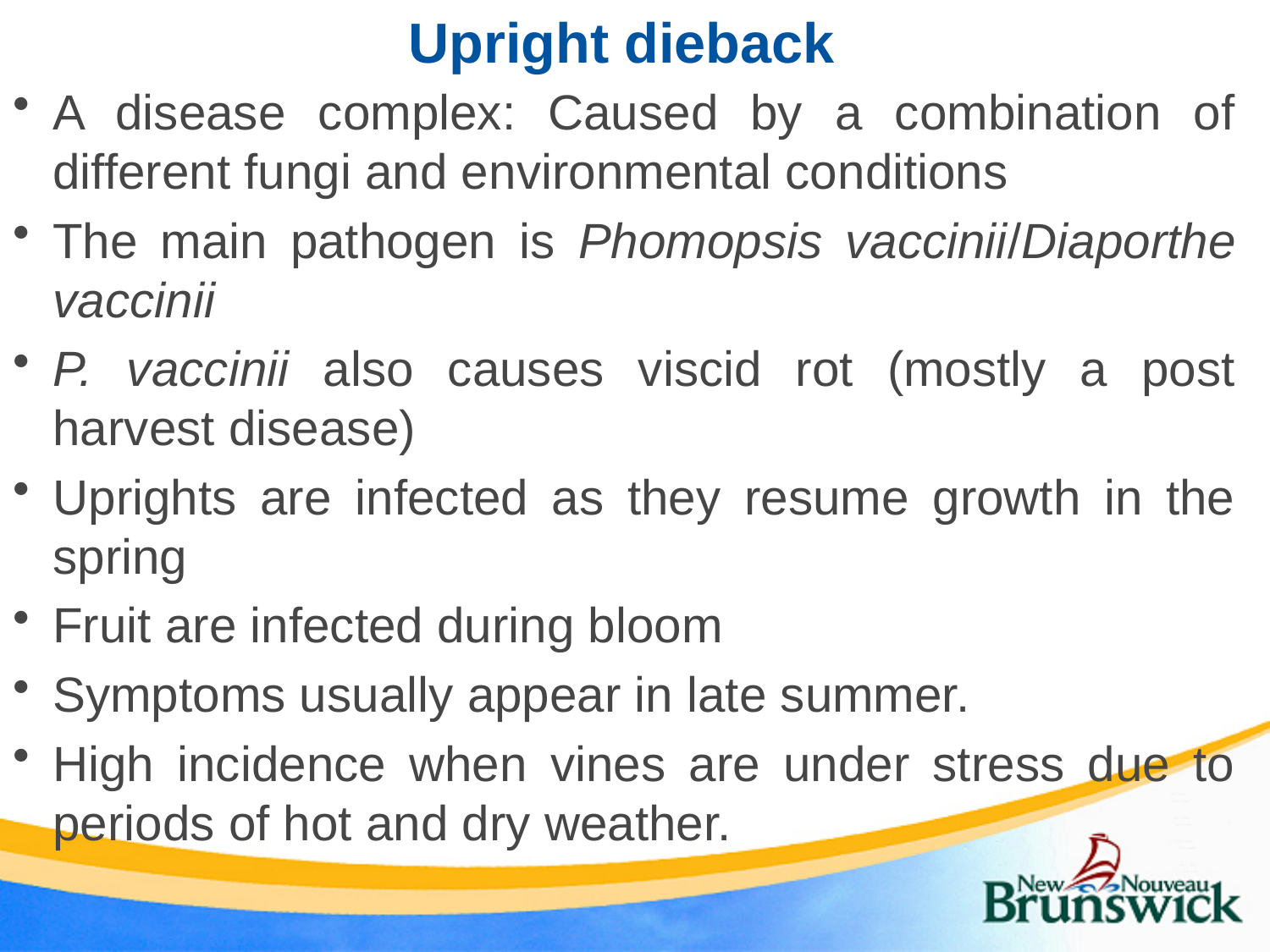

# Upright dieback
A disease complex: Caused by a combination of different fungi and environmental conditions
The main pathogen is Phomopsis vaccinii/Diaporthe vaccinii
P. vaccinii also causes viscid rot (mostly a post harvest disease)
Uprights are infected as they resume growth in the spring
Fruit are infected during bloom
Symptoms usually appear in late summer.
High incidence when vines are under stress due to periods of hot and dry weather.